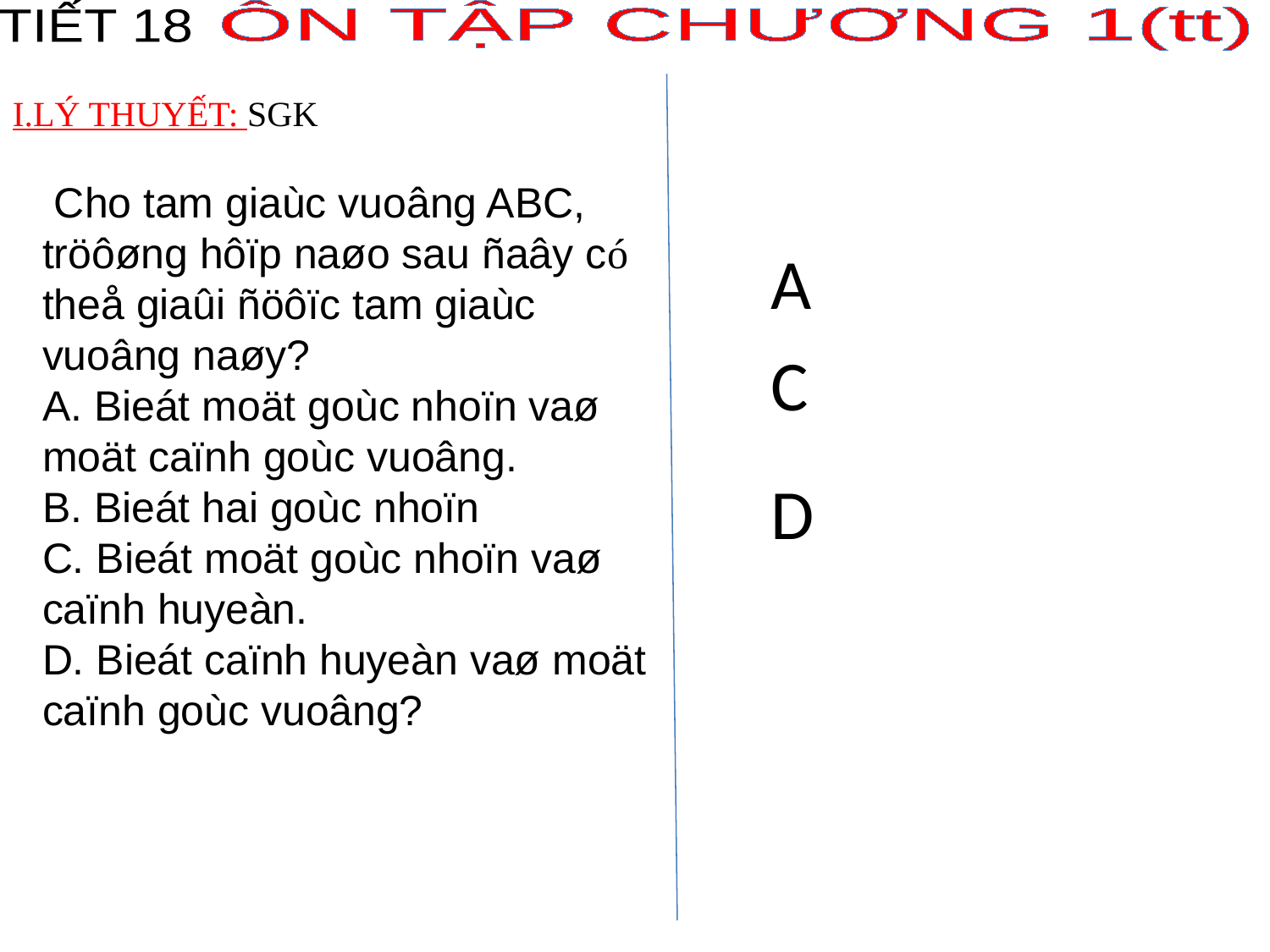

TIẾT 18
ÔN TẬP CHƯƠNG 1(tt)
I.LÝ THUYẾT: SGK
 Cho tam giaùc vuoâng ABC, tröôøng hôïp naøo sau ñaây có  theå giaûi ñöôïc tam giaùc vuoâng naøy?
A. Bieát moät goùc nhoïn vaø moät caïnh goùc vuoâng.
B. Bieát hai goùc nhoïn
C. Bieát moät goùc nhoïn vaø caïnh huyeàn.
D. Bieát caïnh huyeàn vaø moät caïnh goùc vuoâng?
A
C
D